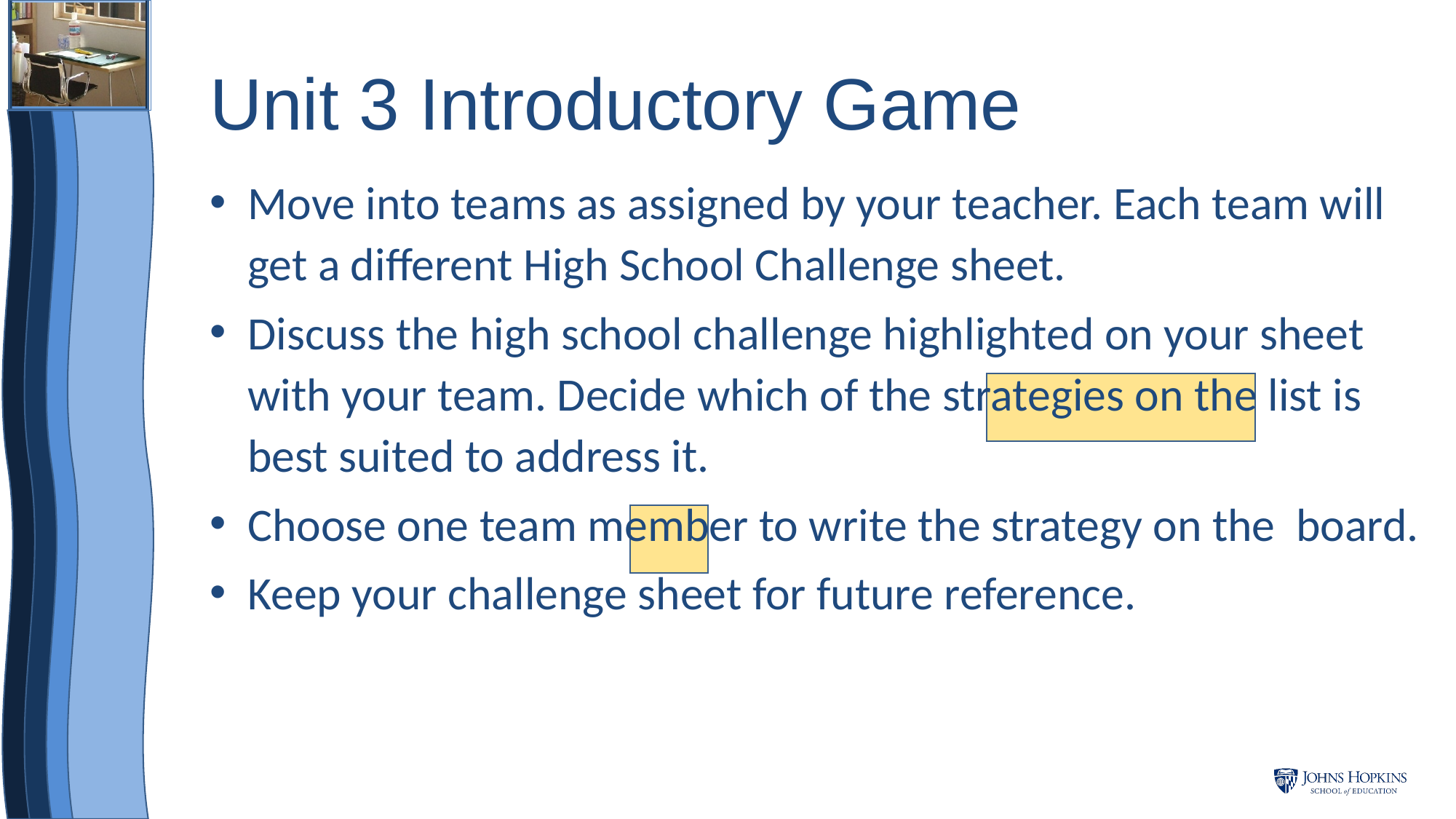

# Unit 3 Introductory Game

Move into teams as assigned by your teacher. Each team will get a different High School Challenge sheet.
Discuss the high school challenge highlighted on your sheet with your team. Decide which of the strategies on the list is best suited to address it.
Choose one team member to write the strategy on the  board.
Keep your challenge sheet for future reference.